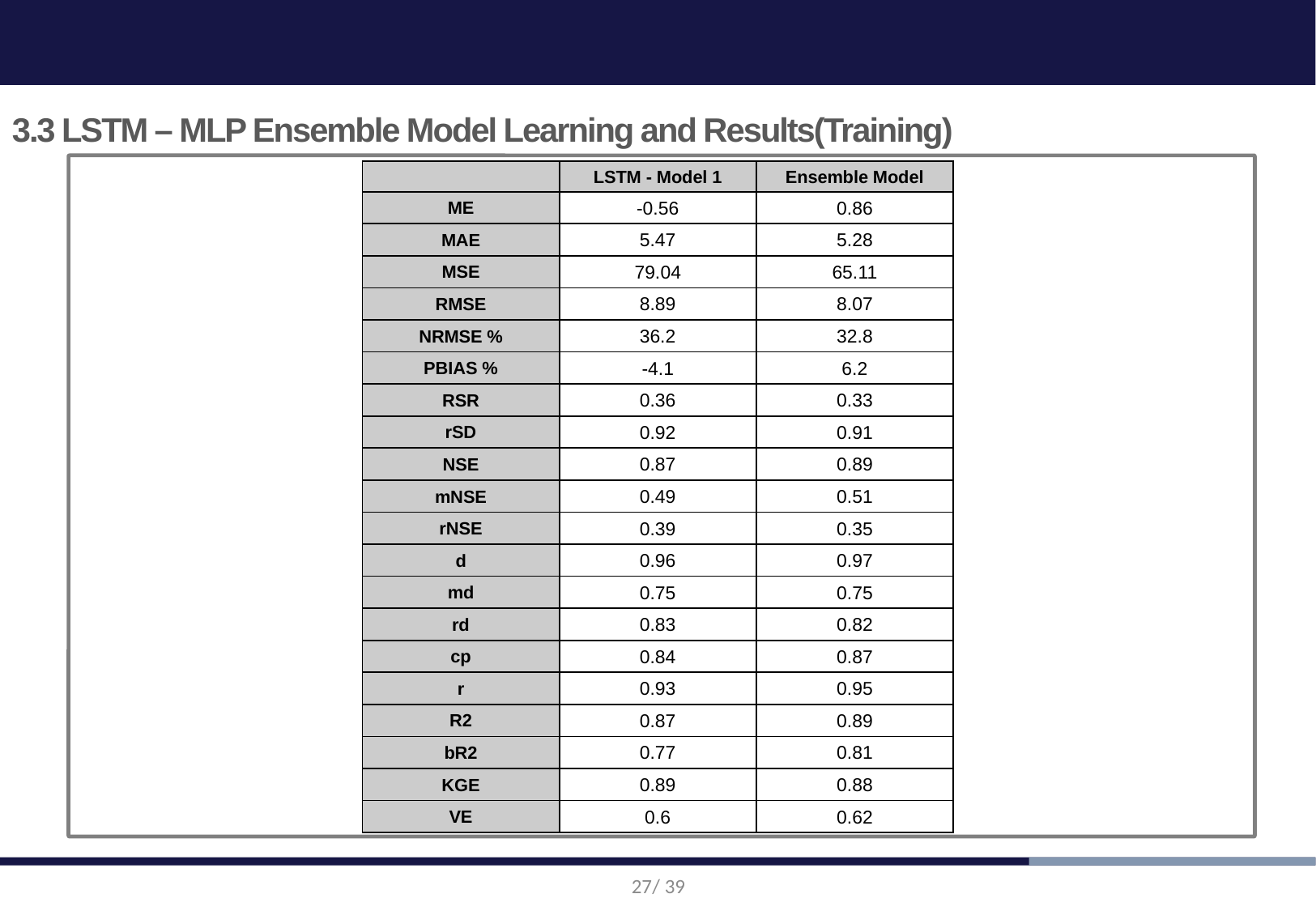

3. Application and Analysis
3.3 LSTM – MLP Ensemble Model Learning and Results(Training)

|  | LSTM - Model 1 | Ensemble Model |
| --- | --- | --- |
| ME | -0.56 | 0.86 |
| MAE | 5.47 | 5.28 |
| MSE | 79.04 | 65.11 |
| RMSE | 8.89 | 8.07 |
| NRMSE % | 36.2 | 32.8 |
| PBIAS % | -4.1 | 6.2 |
| RSR | 0.36 | 0.33 |
| rSD | 0.92 | 0.91 |
| NSE | 0.87 | 0.89 |
| mNSE | 0.49 | 0.51 |
| rNSE | 0.39 | 0.35 |
| d | 0.96 | 0.97 |
| md | 0.75 | 0.75 |
| rd | 0.83 | 0.82 |
| cp | 0.84 | 0.87 |
| r | 0.93 | 0.95 |
| R2 | 0.87 | 0.89 |
| bR2 | 0.77 | 0.81 |
| KGE | 0.89 | 0.88 |
| VE | 0.6 | 0.62 |